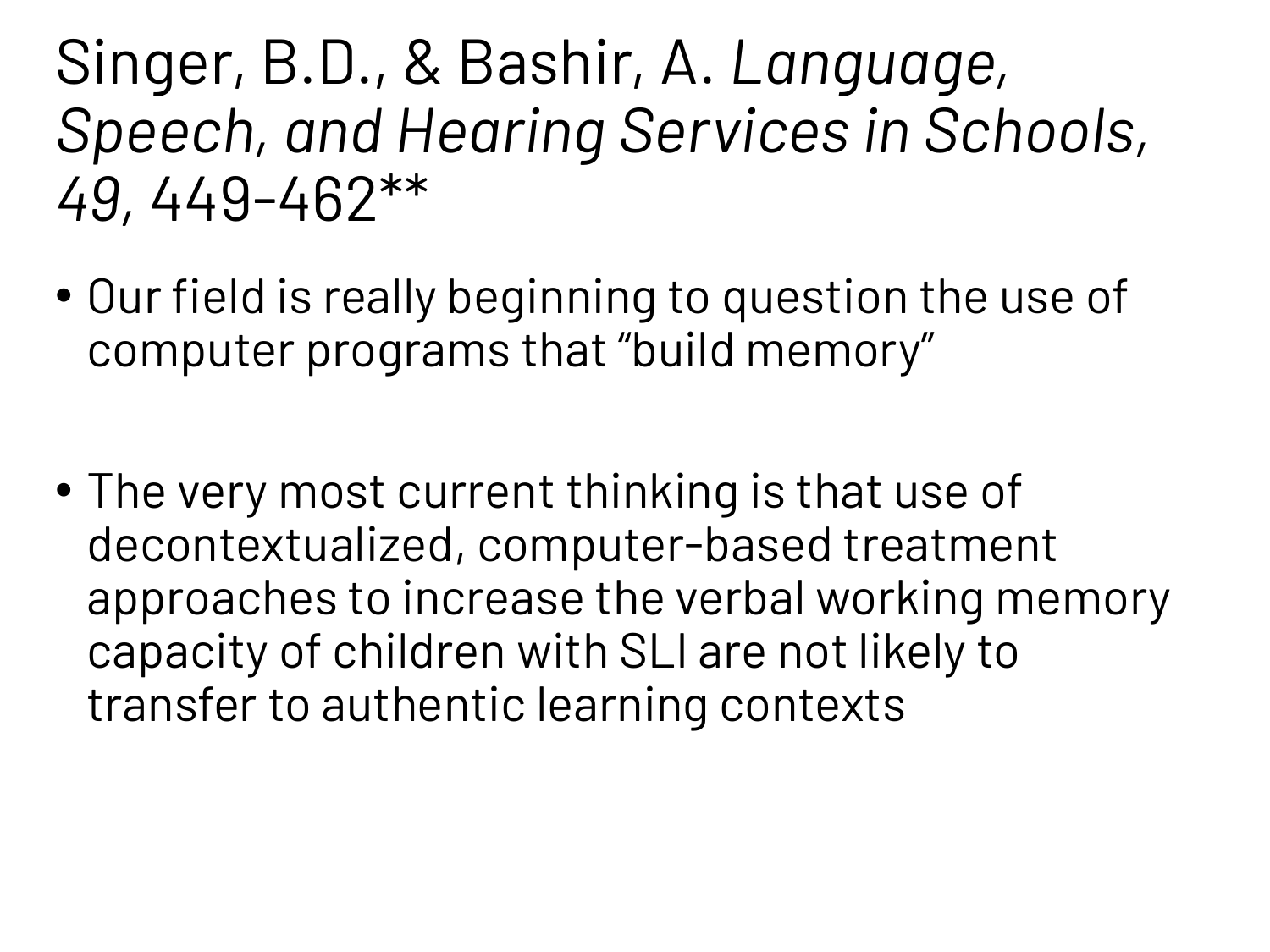

# Singer, B.D., & Bashir, A. Language, Speech, and Hearing Services in Schools, 49, 449-462**
Our field is really beginning to question the use of computer programs that “build memory”

The very most current thinking is that use of decontextualized, computer-based treatment approaches to increase the verbal working memory capacity of children with SLI are not likely to transfer to authentic learning contexts